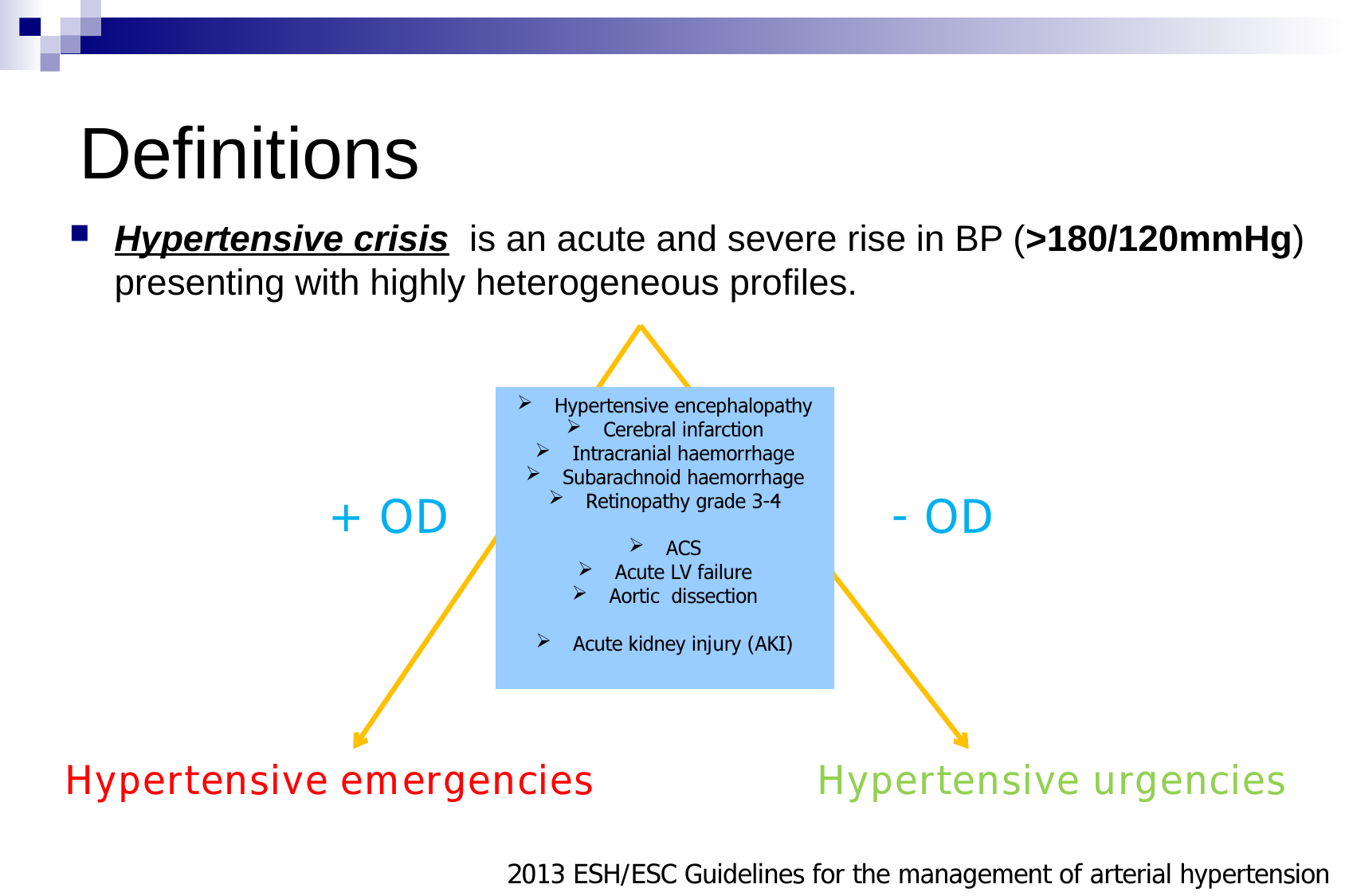

# Definitions
Hypertensive crisis  is an acute and severe rise in BP (>180/120mmHg) presenting with highly heterogeneous profiles.

Hypertensive encephalopathy
Cerebral infarction
Intracranial haemorrhage
Subarachnoid haemorrhage
Retinopathy grade 3-4

ACS
Acute LV failure
Aortic  dissection

Acute kidney injury (AKI)

+ OD
- OD
Hypertensive emergencies
Hypertensive urgencies
2013 ESH/ESC Guidelines for the management of arterial hypertension